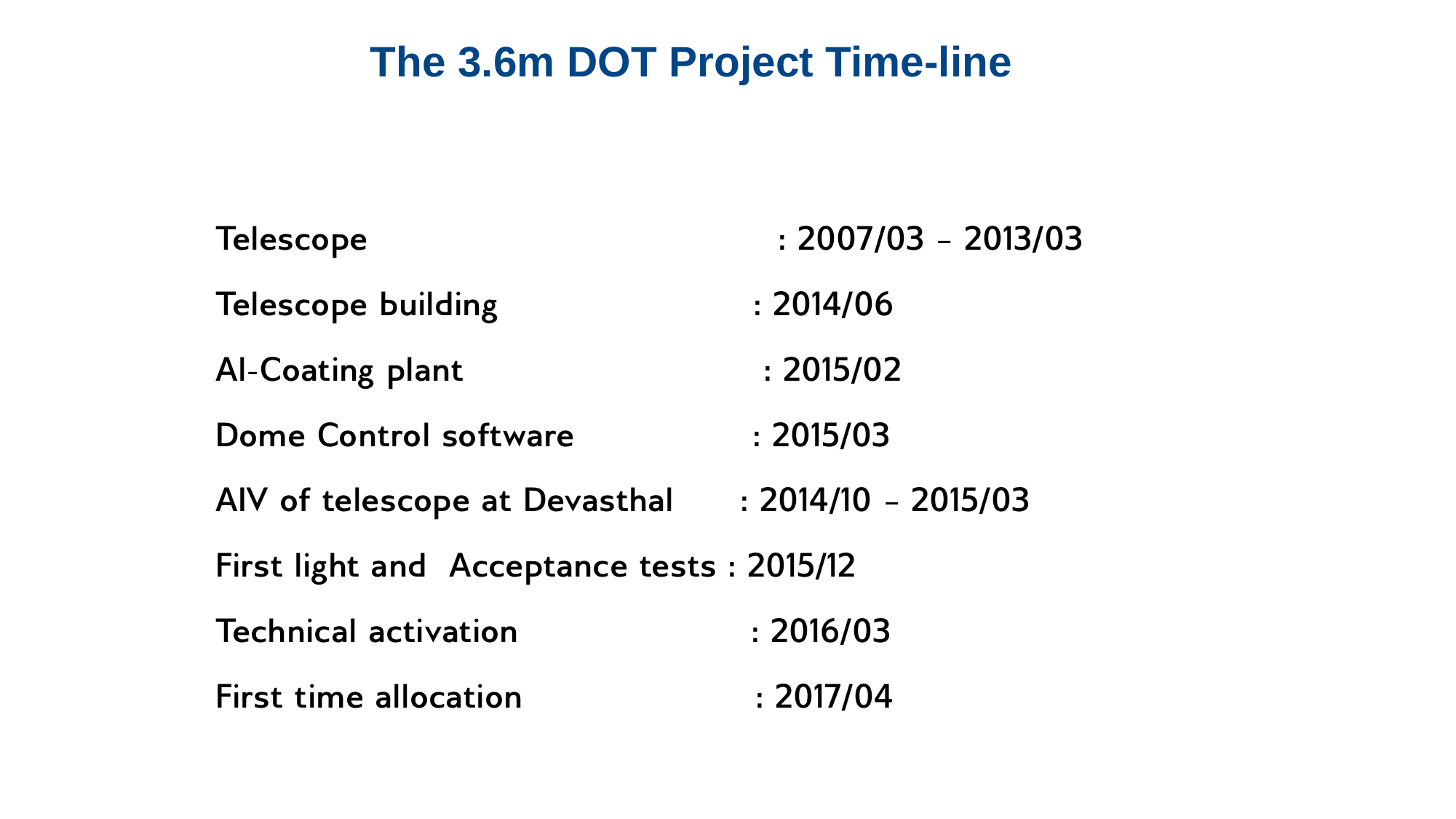

The 3.6m DOT Project Time-line
Telescope                                     : 2007/03 – 2013/03

Telescope building                       : 2014/06

Al-Coating plant                           : 2015/02

Dome Control software                : 2015/03

AIV of telescope at Devasthal      : 2014/10 – 2015/03

First light and  Acceptance tests : 2015/12

Technical activation                     : 2016/03

First time allocation                     : 2017/04